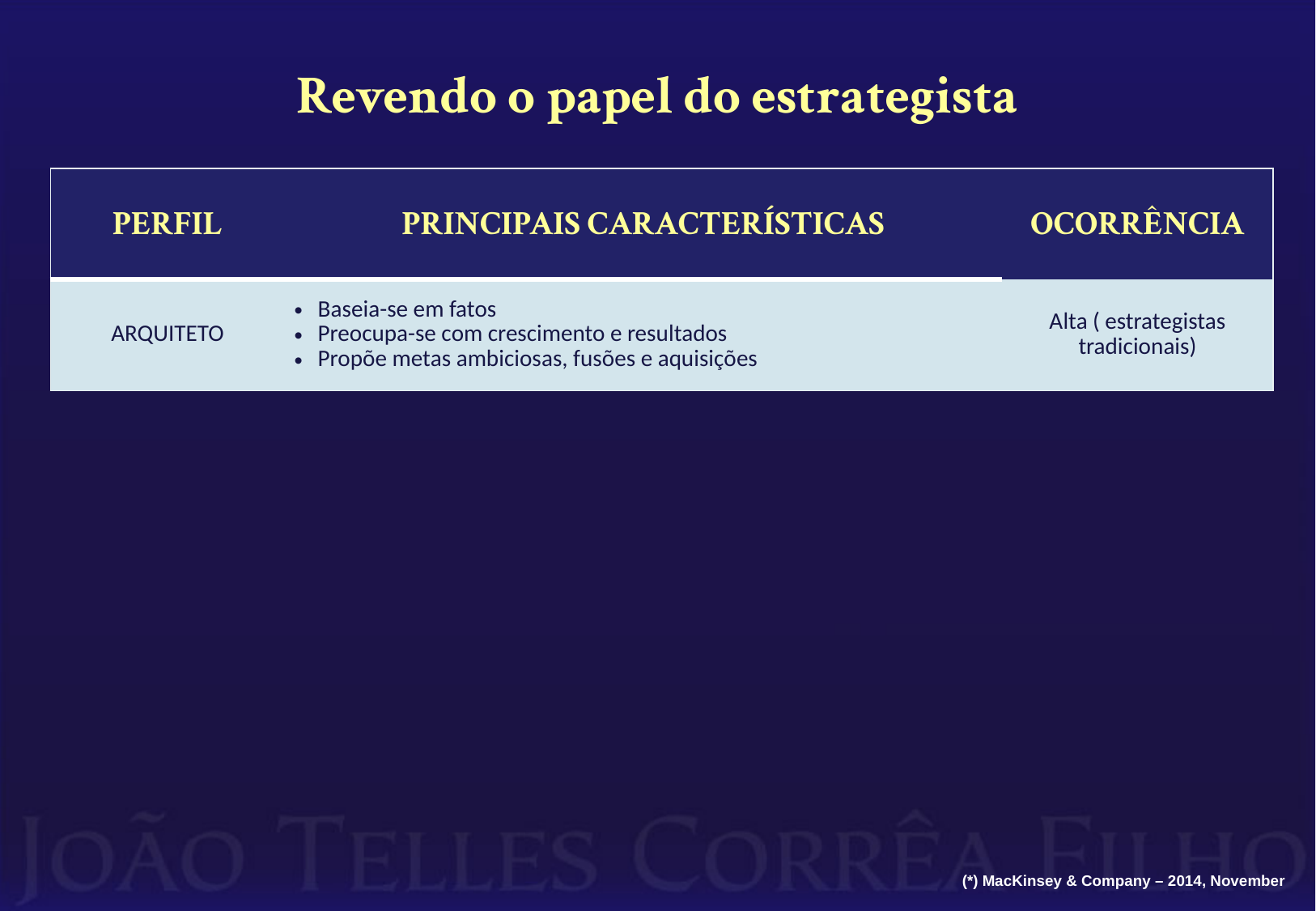

# Revendo o papel do estrategista
| PERFIL | PRINCIPAIS CARACTERÍSTICAS | OCORRÊNCIA |
| --- | --- | --- |
| ARQUITETO | Baseia-se em fatos Preocupa-se com crescimento e resultados Propõe metas ambiciosas, fusões e aquisições | Alta ( estrategistas tradicionais) |
(*) MacKinsey & Company – 2014, November